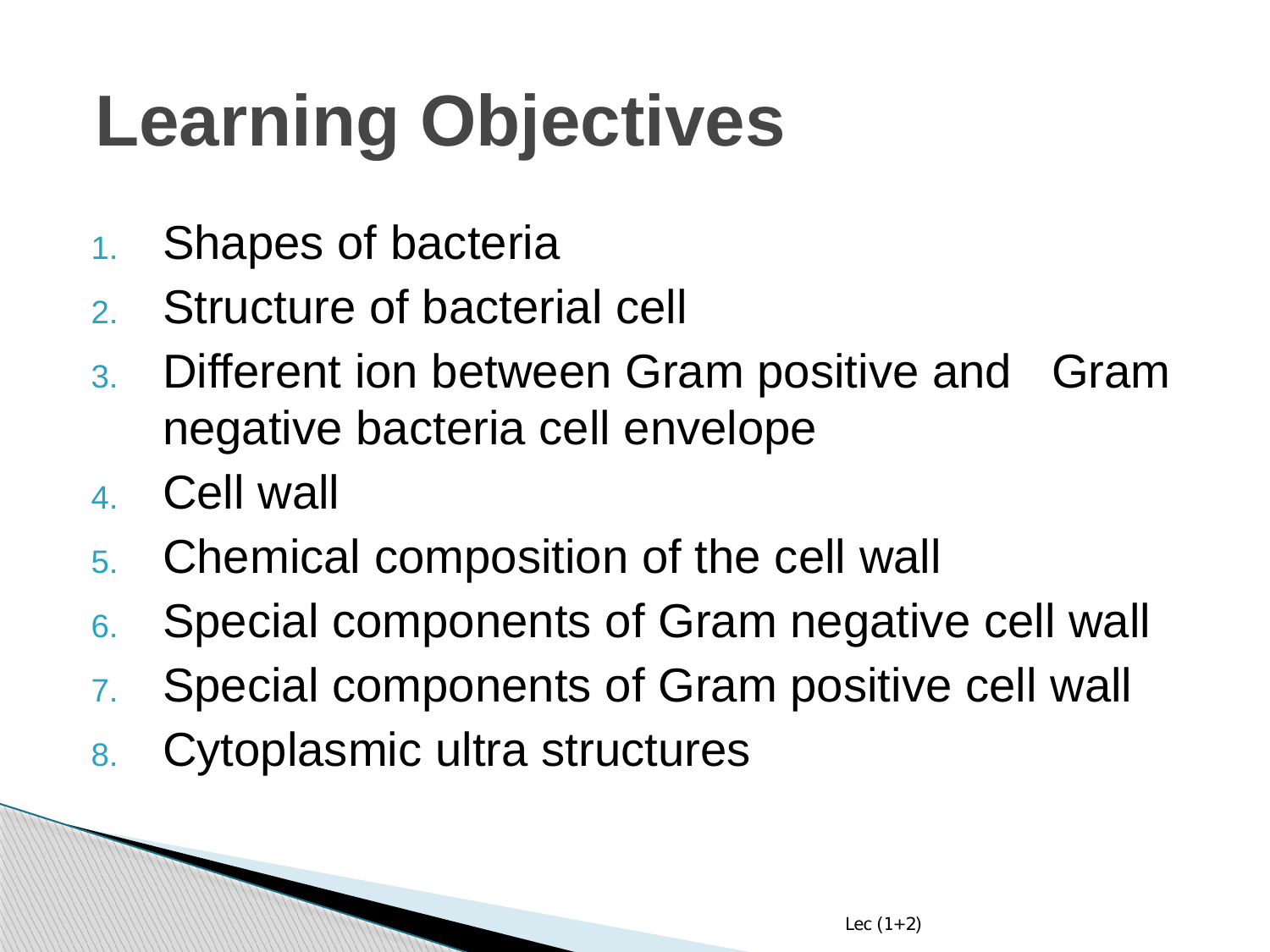

# Learning Objectives
Shapes of bacteria
Structure of bacterial cell
Different ion between Gram positive and   Gram negative bacteria cell envelope
Cell wall
Chemical composition of the cell wall
Special components of Gram negative cell wall
Special components of Gram positive cell wall
Cytoplasmic ultra structures

Lec (1+2)